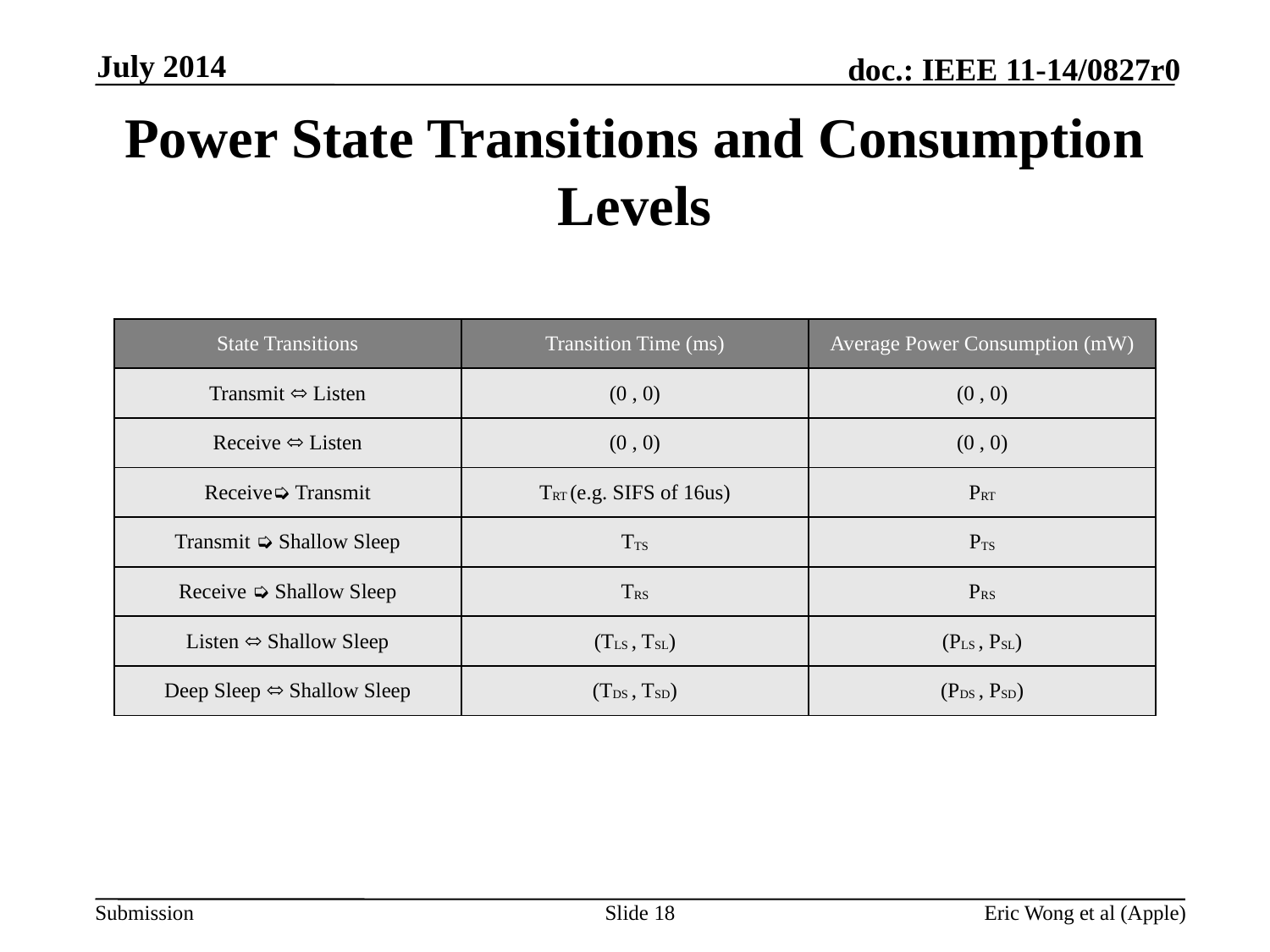

July 2014
# Power State Transitions and Consumption Levels
| State Transitions | Transition Time (ms) | Average Power Consumption (mW) |
| --- | --- | --- |
| Transmit ⬄ Listen | (0 , 0) | (0 , 0) |
| Receive ⬄ Listen | (0 , 0) | (0 , 0) |
| Receive➭ Transmit | TRT (e.g. SIFS of 16us) | PRT |
| Transmit ➭ Shallow Sleep | TTS | PTS |
| Receive ➭ Shallow Sleep | TRS | PRS |
| Listen ⬄ Shallow Sleep | (TLS , TSL) | (PLS , PSL) |
| Deep Sleep ⬄ Shallow Sleep | (TDS , TSD) | (PDS , PSD) |
Slide 18
Eric Wong et al (Apple)